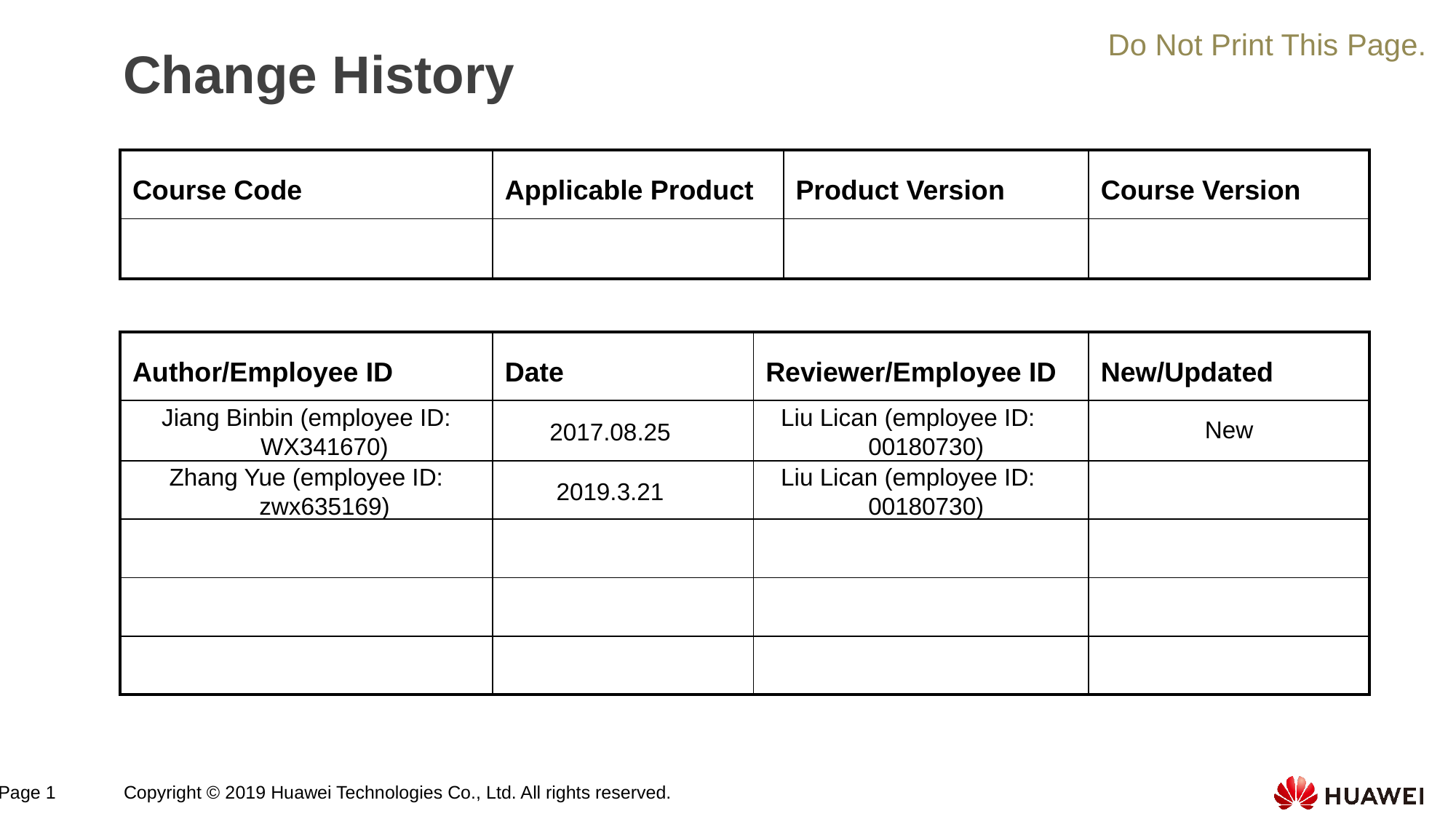

New
Jiang Binbin (employee ID: WX341670)
2017.08.25
Liu Lican (employee ID: 00180730)

Zhang Yue (employee ID: zwx635169)
2019.3.21
Liu Lican (employee ID: 00180730)